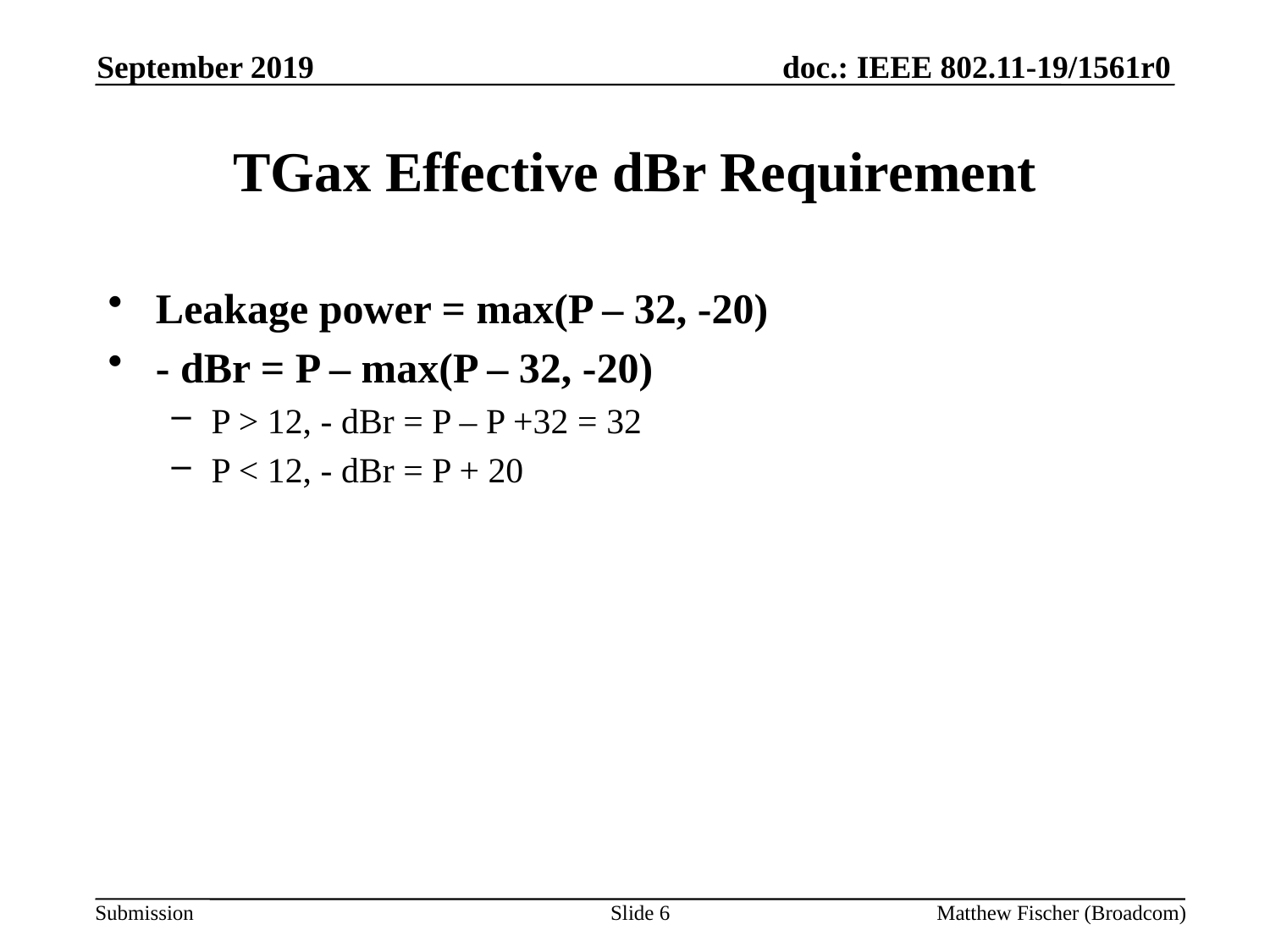

September 2019
# TGax Effective dBr Requirement
Leakage power = max(P – 32, -20)
- dBr = P – max(P – 32, -20)
P > 12, - dBr = P – P +32 = 32
P < 12, - dBr = P + 20

Slide 6
Matthew Fischer (Broadcom)